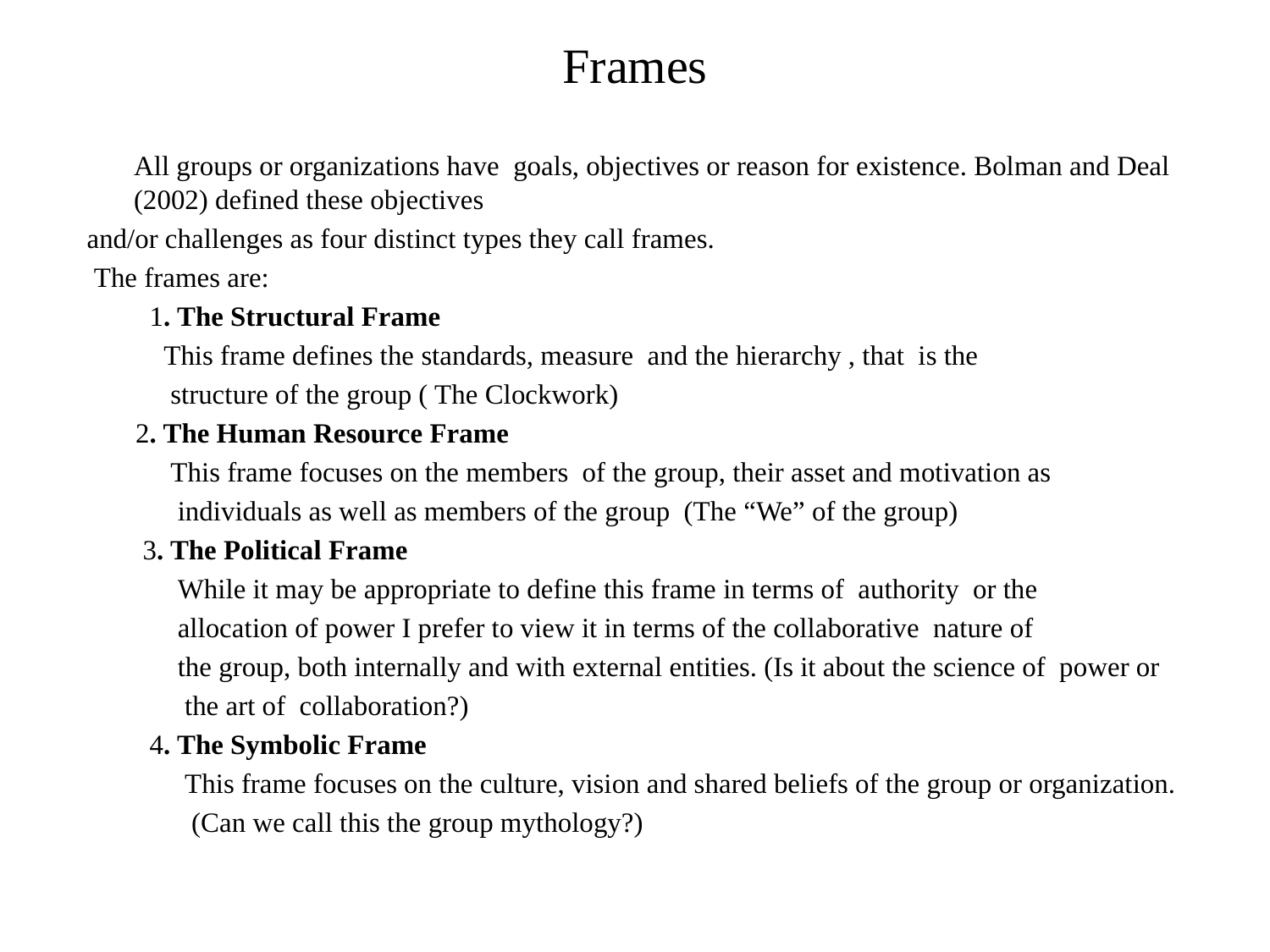

# Frames
	All groups or organizations have  goals, objectives or reason for existence. Bolman and Deal (2002) defined these objectives
and/or challenges as four distinct types they call frames.
 The frames are:
         1. The Structural Frame
           This frame defines the standards, measure  and the hierarchy , that  is the
            structure of the group ( The Clockwork)
       2. The Human Resource Frame
            This frame focuses on the members  of the group, their asset and motivation as
             individuals as well as members of the group  (The “We” of the group)
        3. The Political Frame
             While it may be appropriate to define this frame in terms of  authority  or the
             allocation of power I prefer to view it in terms of the collaborative  nature of
             the group, both internally and with external entities. (Is it about the science of  power or
              the art of  collaboration?)
         4. The Symbolic Frame
              This frame focuses on the culture, vision and shared beliefs of the group or organization.
               (Can we call this the group mythology?)